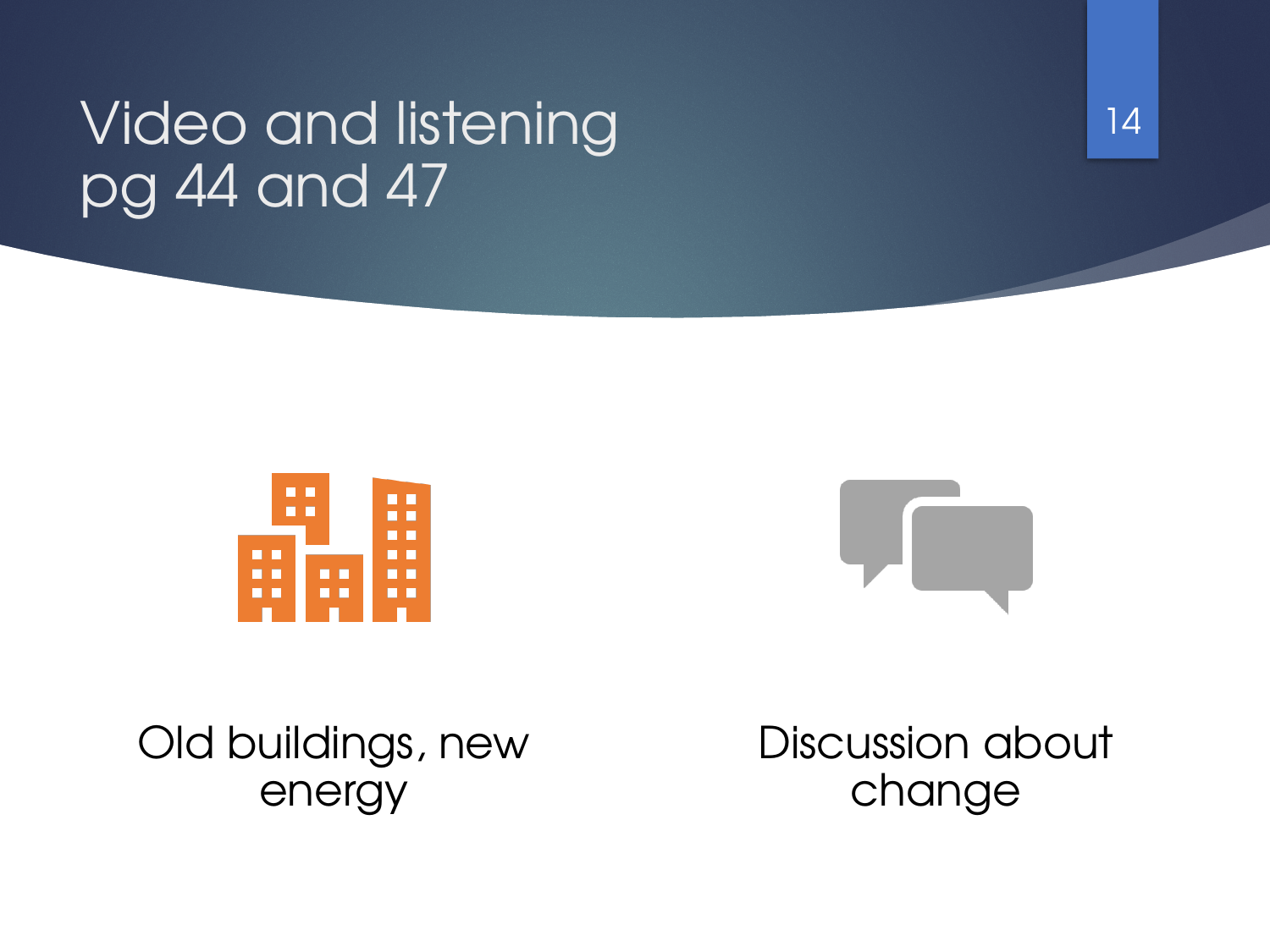

14
# Video and listening pg 44 and 47

Old buildings, new energy
Discussion about change